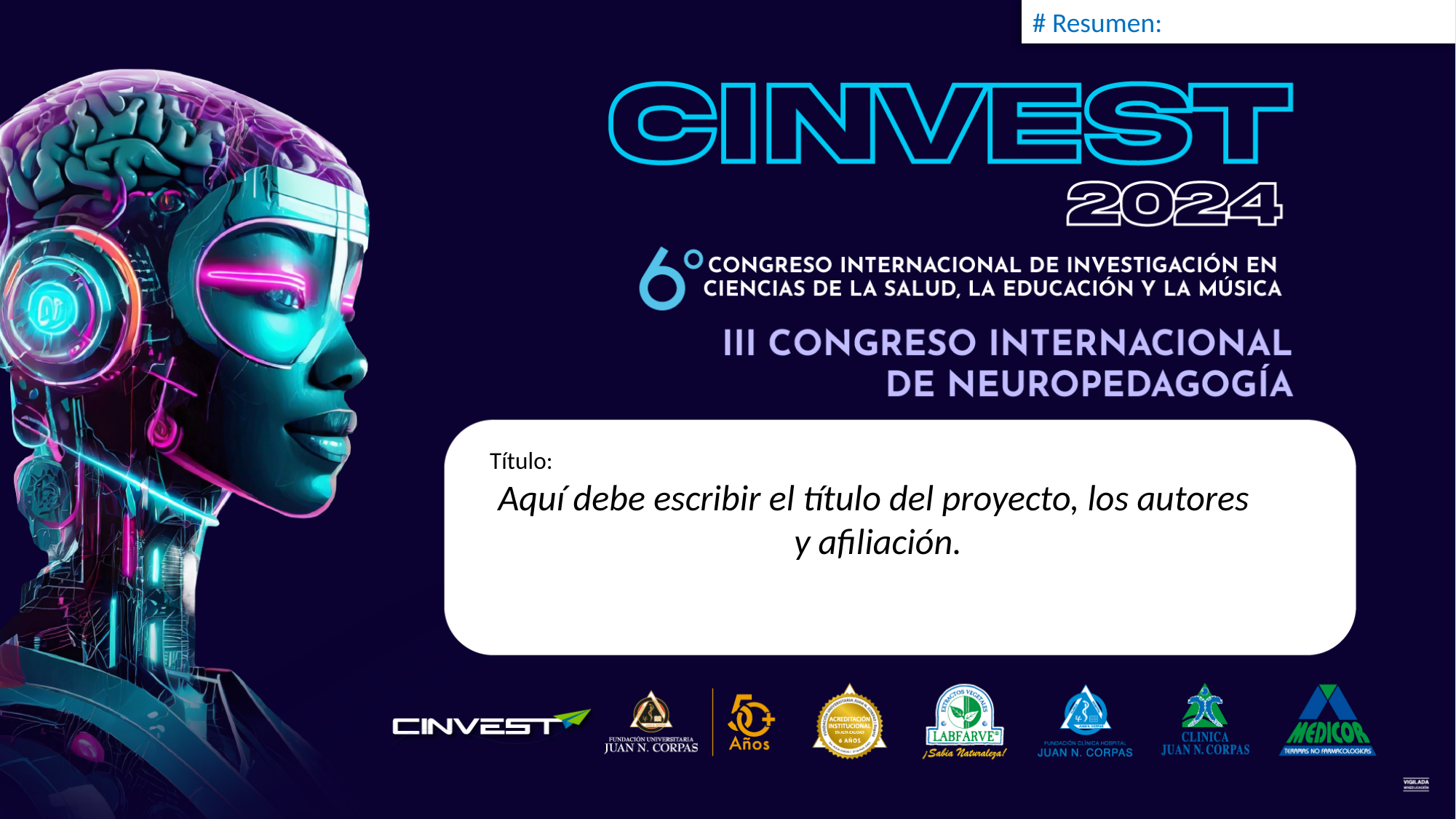

# Resumen:
Título:
Aquí debe escribir el título del proyecto, los autores
y afiliación.